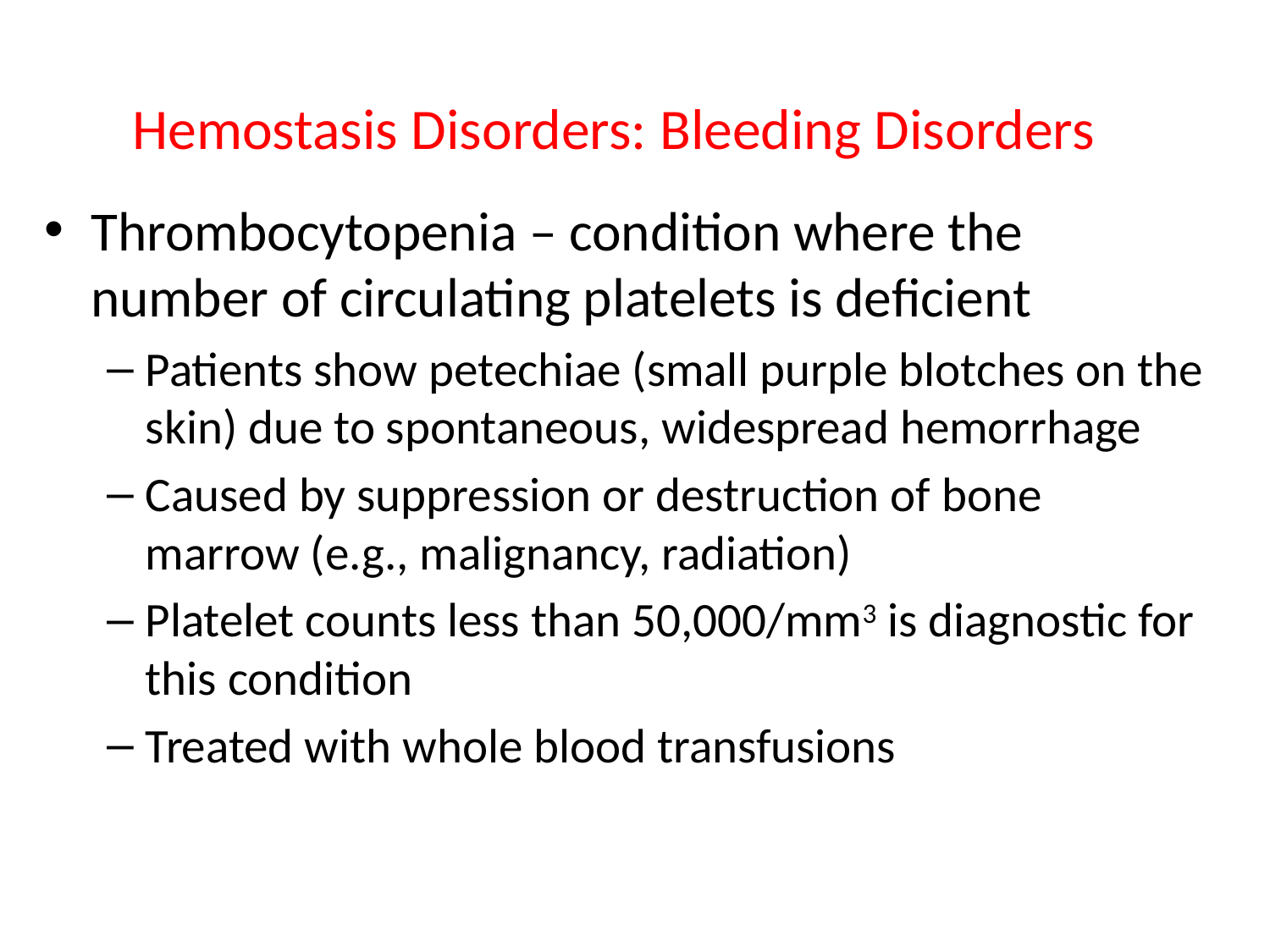

# Hemostasis Disorders: Bleeding Disorders
Thrombocytopenia – condition where the number of circulating platelets is deficient
Patients show petechiae (small purple blotches on the skin) due to spontaneous, widespread hemorrhage
Caused by suppression or destruction of bone marrow (e.g., malignancy, radiation)
Platelet counts less than 50,000/mm3 is diagnostic for this condition
Treated with whole blood transfusions